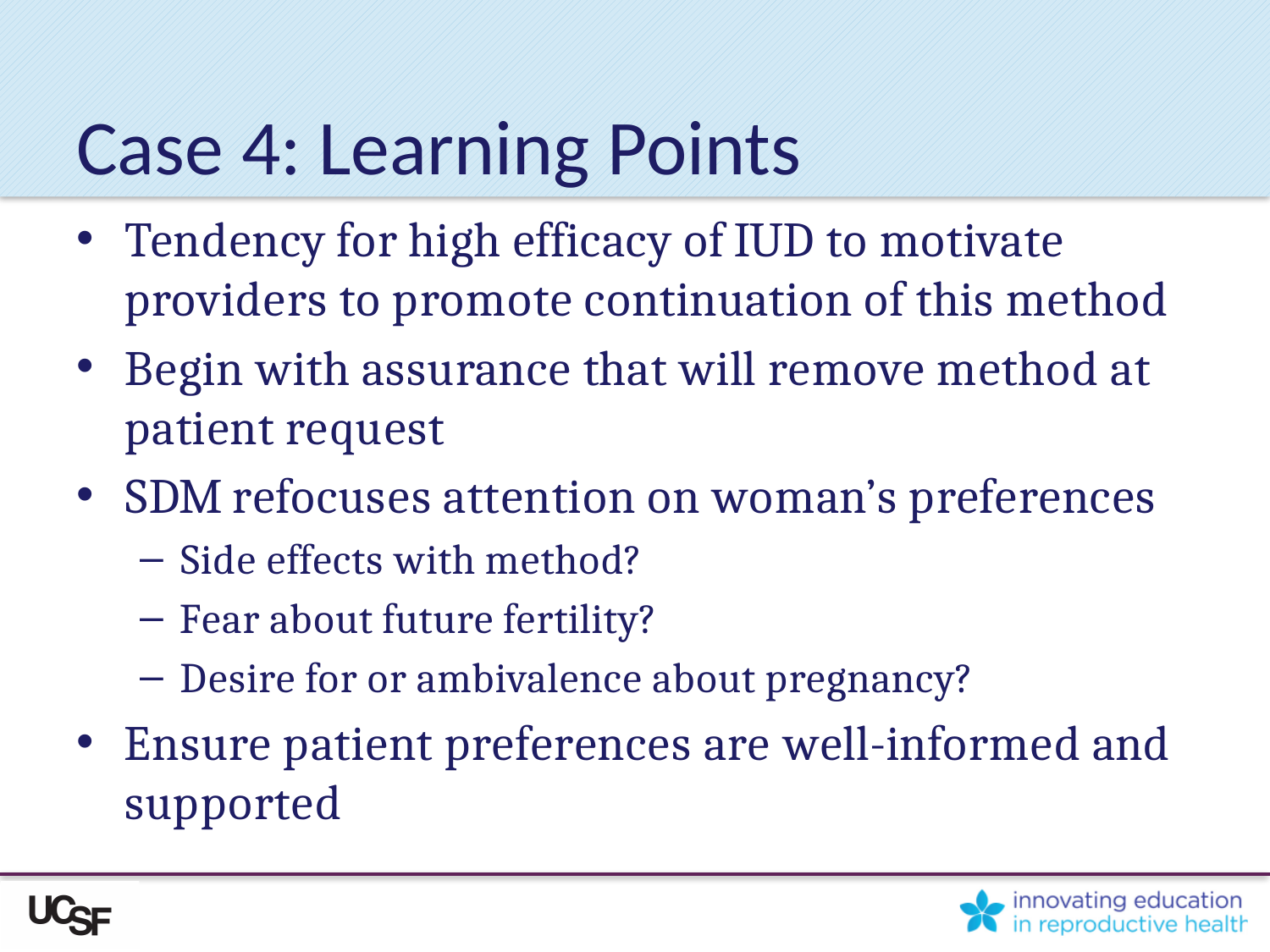

# Case 4: Learning Points
Tendency for high efficacy of IUD to motivate providers to promote continuation of this method
Begin with assurance that will remove method at patient request
SDM refocuses attention on woman’s preferences
Side effects with method?
Fear about future fertility?
Desire for or ambivalence about pregnancy?
Ensure patient preferences are well-informed and supported